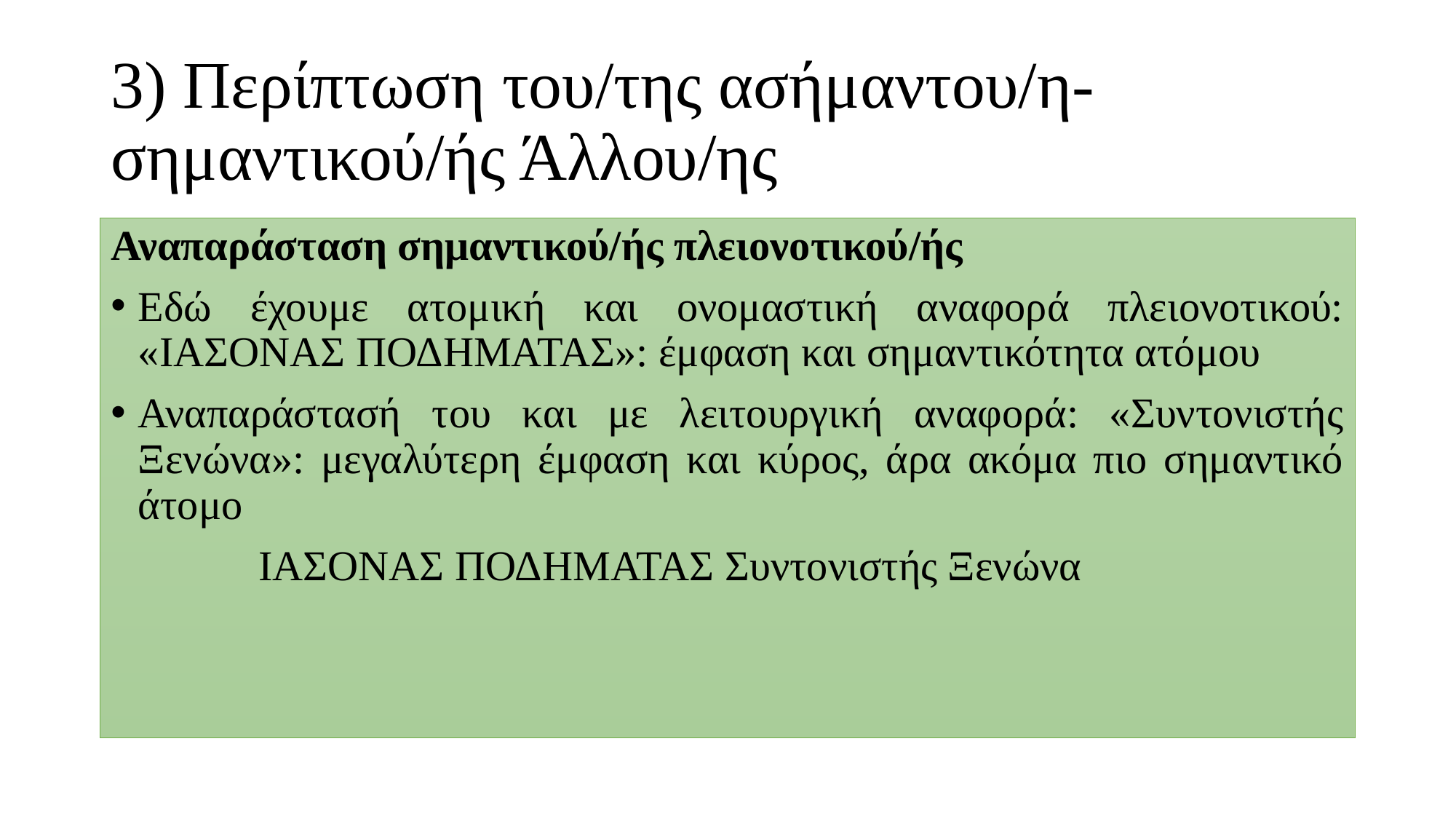

# 3) Περίπτωση του/της ασήμαντου/η-σημαντικού/ής Άλλου/ης
Αναπαράσταση σημαντικού/ής πλειονοτικού/ής
Εδώ έχουμε ατομική και ονομαστική αναφορά πλειονοτικού: «ΙΑΣΟΝΑΣ ΠΟΔΗΜΑΤΑΣ»: έμφαση και σημαντικότητα ατόμου
Αναπαράστασή του και με λειτουργική αναφορά: «Συντονιστής Ξενώνα»: μεγαλύτερη έμφαση και κύρος, άρα ακόμα πιο σημαντικό άτομο
              ΙΑΣΟΝΑΣ ΠΟΔΗΜΑΤΑΣ Συντονιστής Ξενώνα